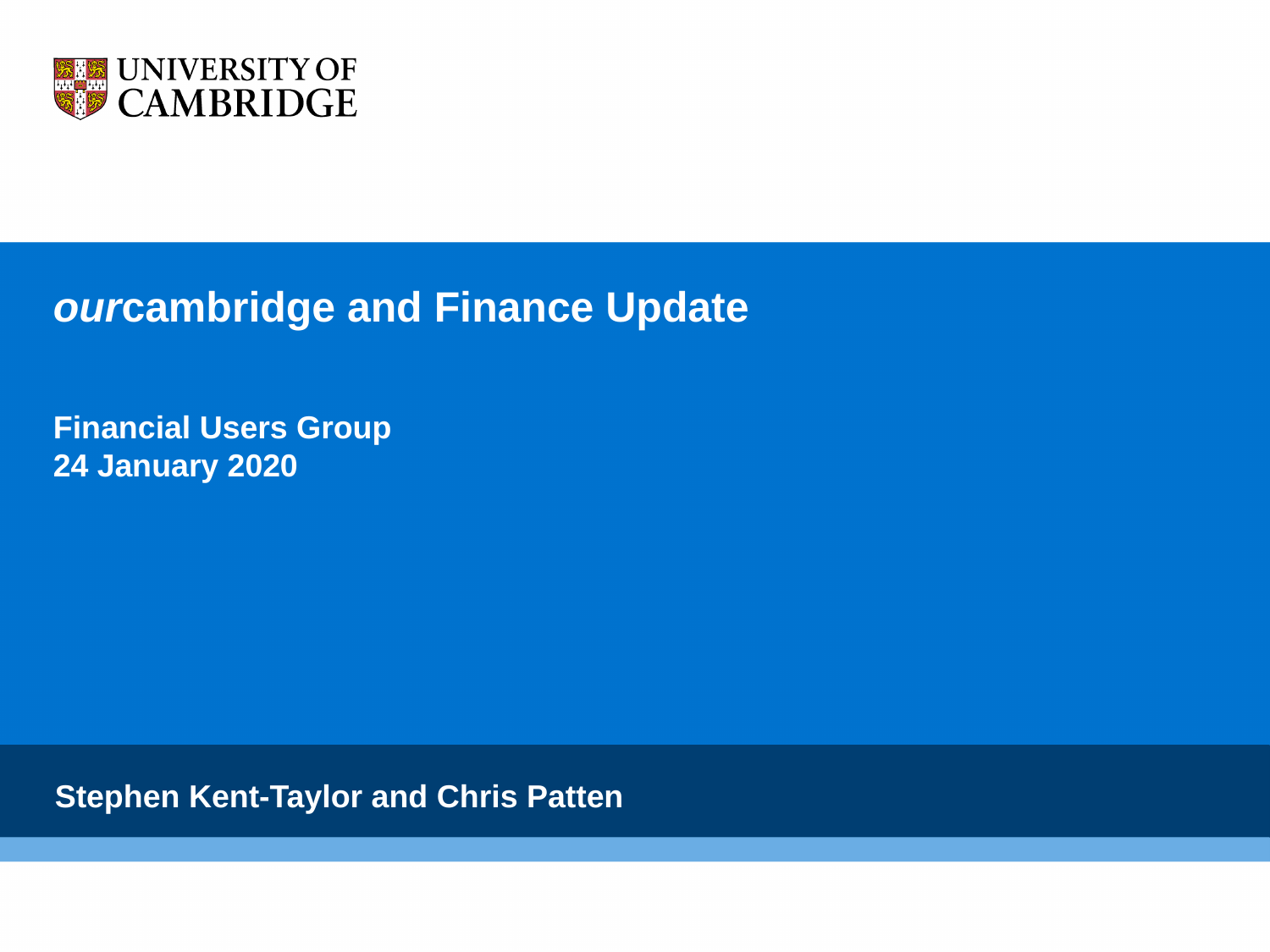

ourcambridge and Finance Update
Financial Users Group
24 January 2020
Stephen Kent-Taylor and Chris Patten